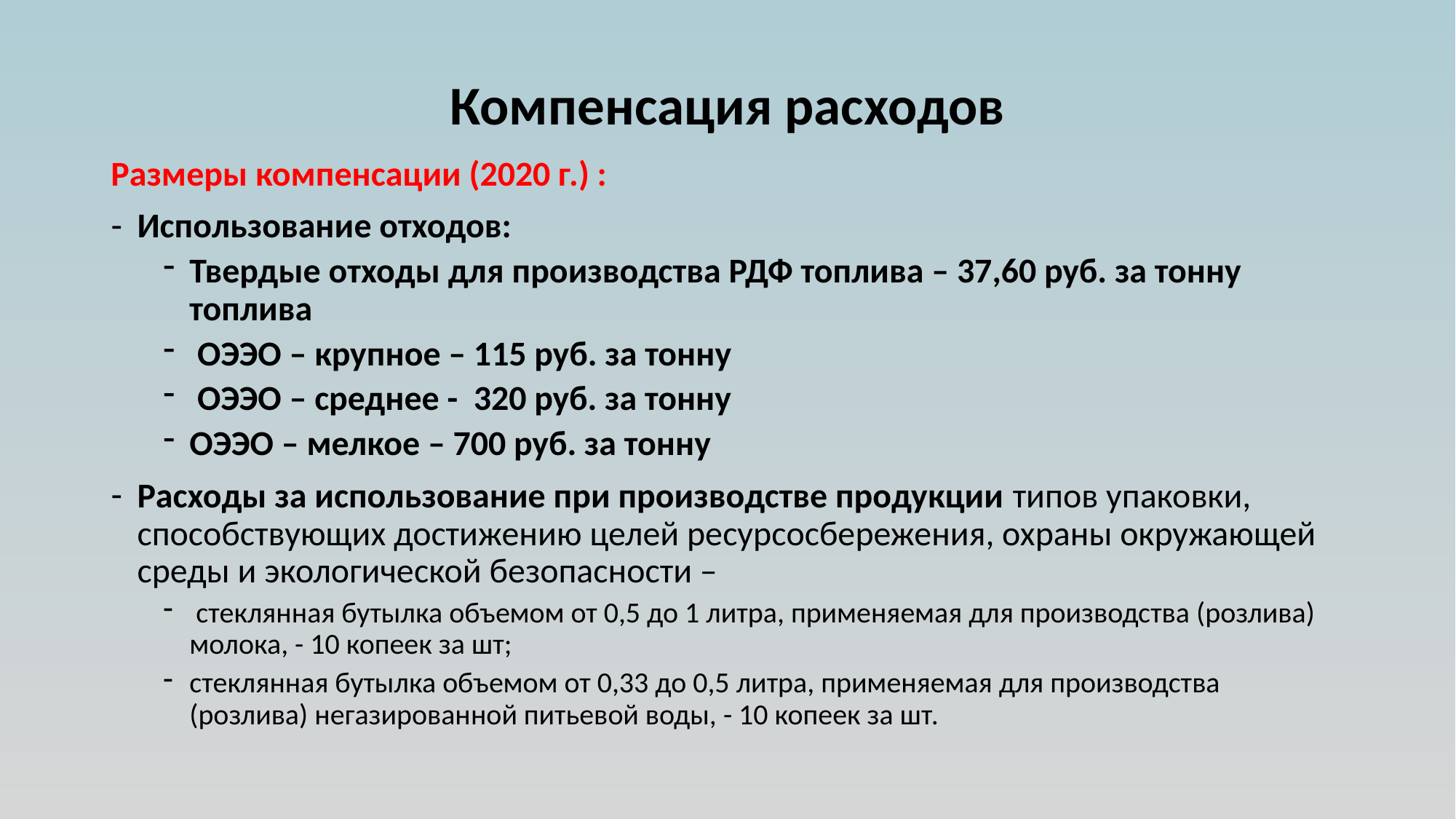

# Компенсация расходов
Размеры компенсации (2020 г.) :
Использование отходов:
Твердые отходы для производства РДФ топлива – 37,60 руб. за тонну топлива
 ОЭЭО – крупное – 115 руб. за тонну
 ОЭЭО – среднее -  320 руб. за тонну
ОЭЭО – мелкое – 700 руб. за тонну
Расходы за использование при производстве продукции типов упаковки, способствующих достижению целей ресурсосбережения, охраны окружающей среды и экологической безопасности –
 стеклянная бутылка объемом от 0,5 до 1 литра, применяемая для производства (розлива) молока, - 10 копеек за шт;
стеклянная бутылка объемом от 0,33 до 0,5 литра, применяемая для производства (розлива) негазированной питьевой воды, - 10 копеек за шт.